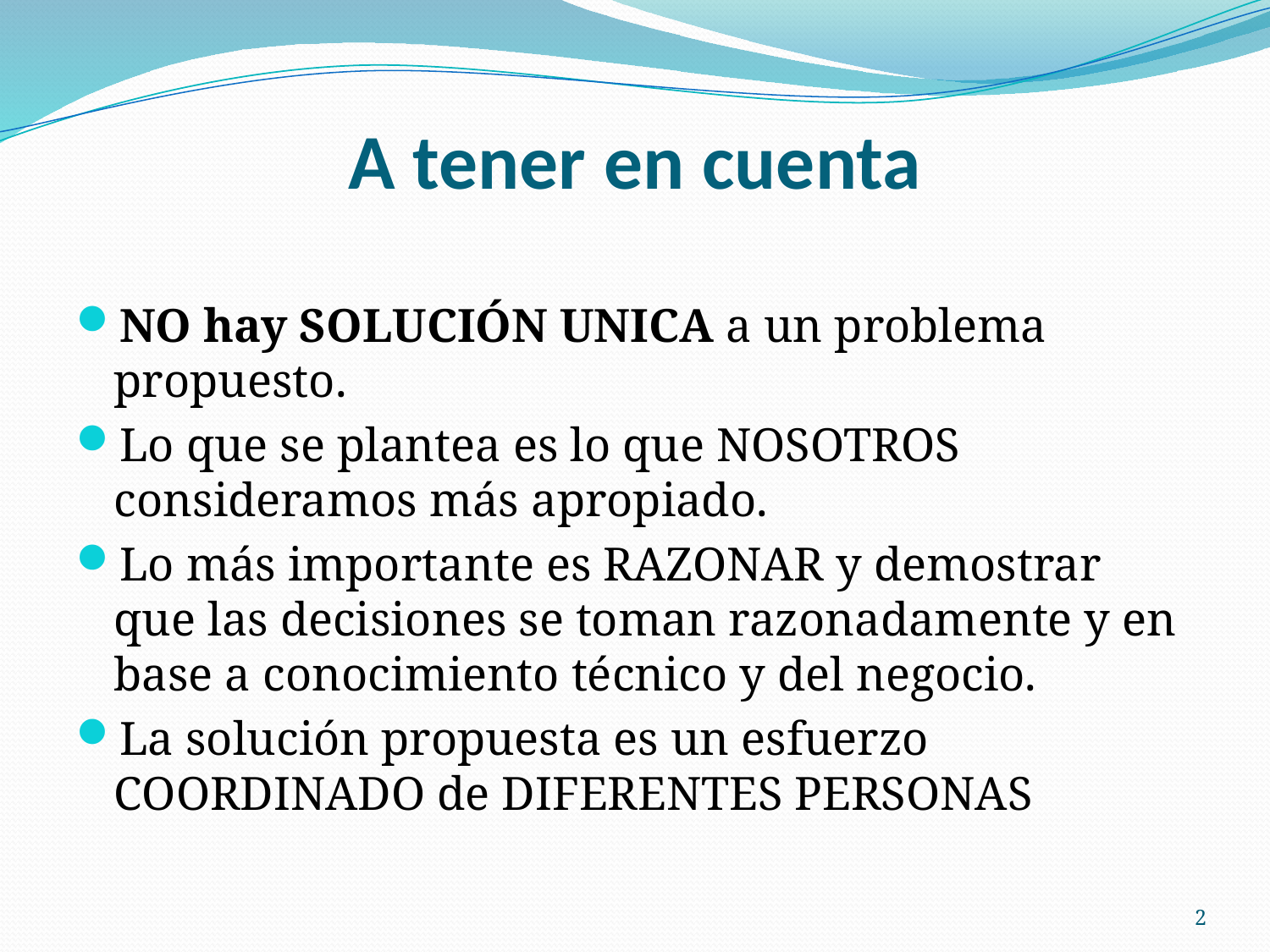

# A tener en cuenta

NO hay SOLUCIÓN UNICA a un problema propuesto.
Lo que se plantea es lo que NOSOTROS consideramos más apropiado.
Lo más importante es RAZONAR y demostrar que las decisiones se toman razonadamente y en base a conocimiento técnico y del negocio.
La solución propuesta es un esfuerzo COORDINADO de DIFERENTES PERSONAS

2